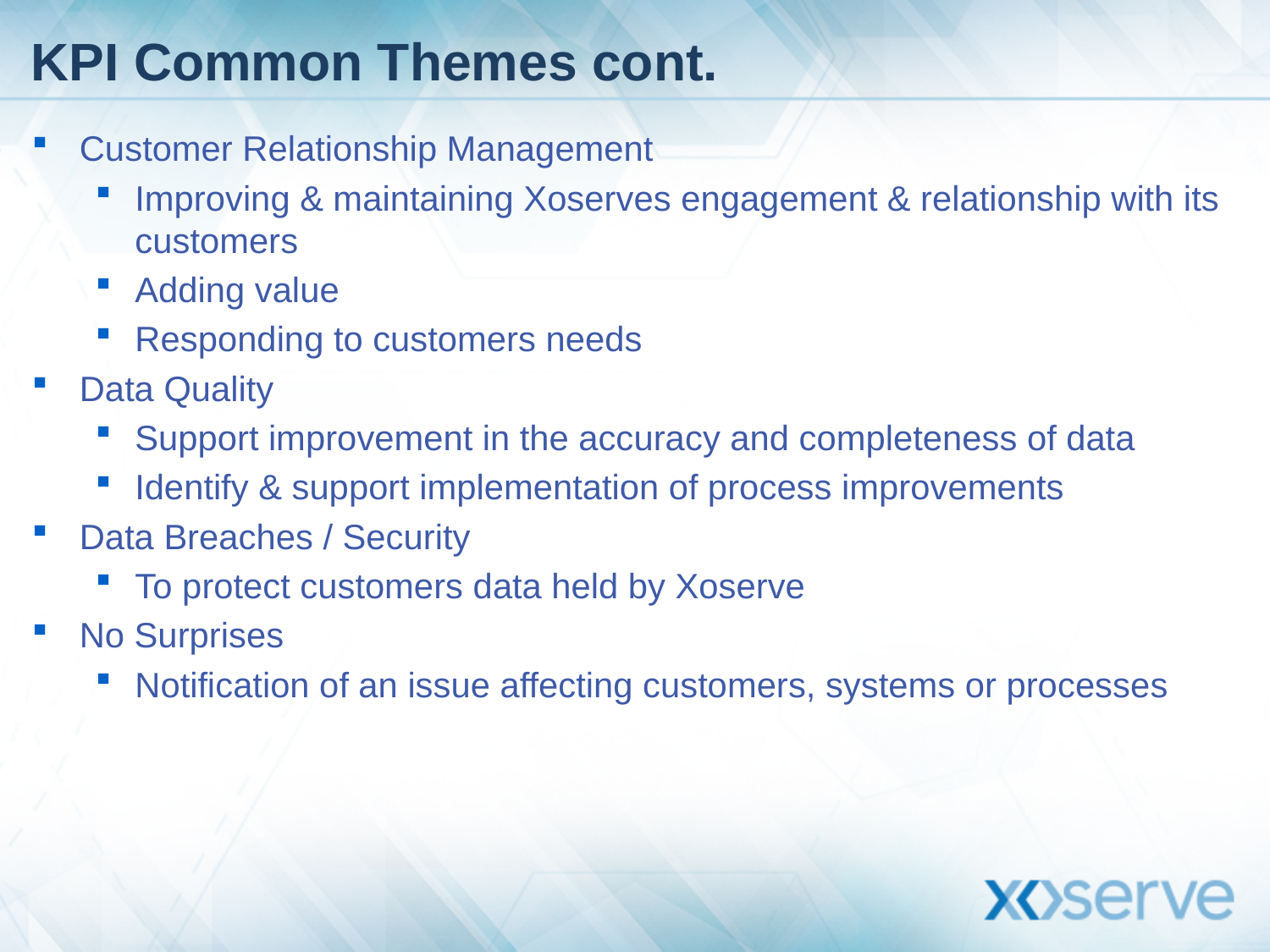

# KPI Common Themes cont.
Customer Relationship Management
Improving & maintaining Xoserves engagement & relationship with its customers
Adding value
Responding to customers needs
Data Quality
Support improvement in the accuracy and completeness of data
Identify & support implementation of process improvements
Data Breaches / Security
To protect customers data held by Xoserve
No Surprises
Notification of an issue affecting customers, systems or processes